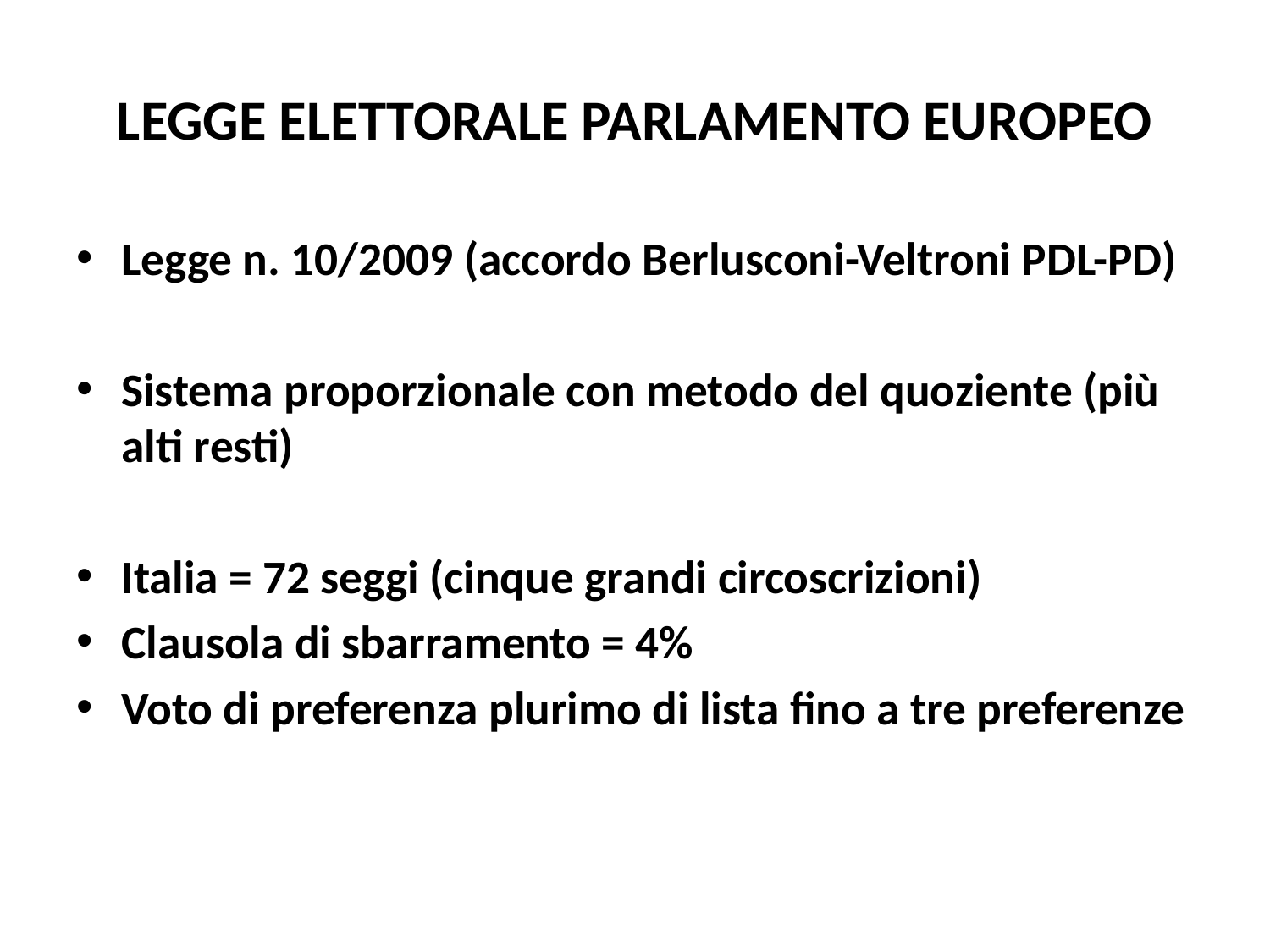

# LEGGE ELETTORALE PARLAMENTO EUROPEO
Legge n. 10/2009 (accordo Berlusconi-Veltroni PDL-PD)

Sistema proporzionale con metodo del quoziente (più alti resti)

Italia = 72 seggi (cinque grandi circoscrizioni)
Clausola di sbarramento = 4%
Voto di preferenza plurimo di lista fino a tre preferenze